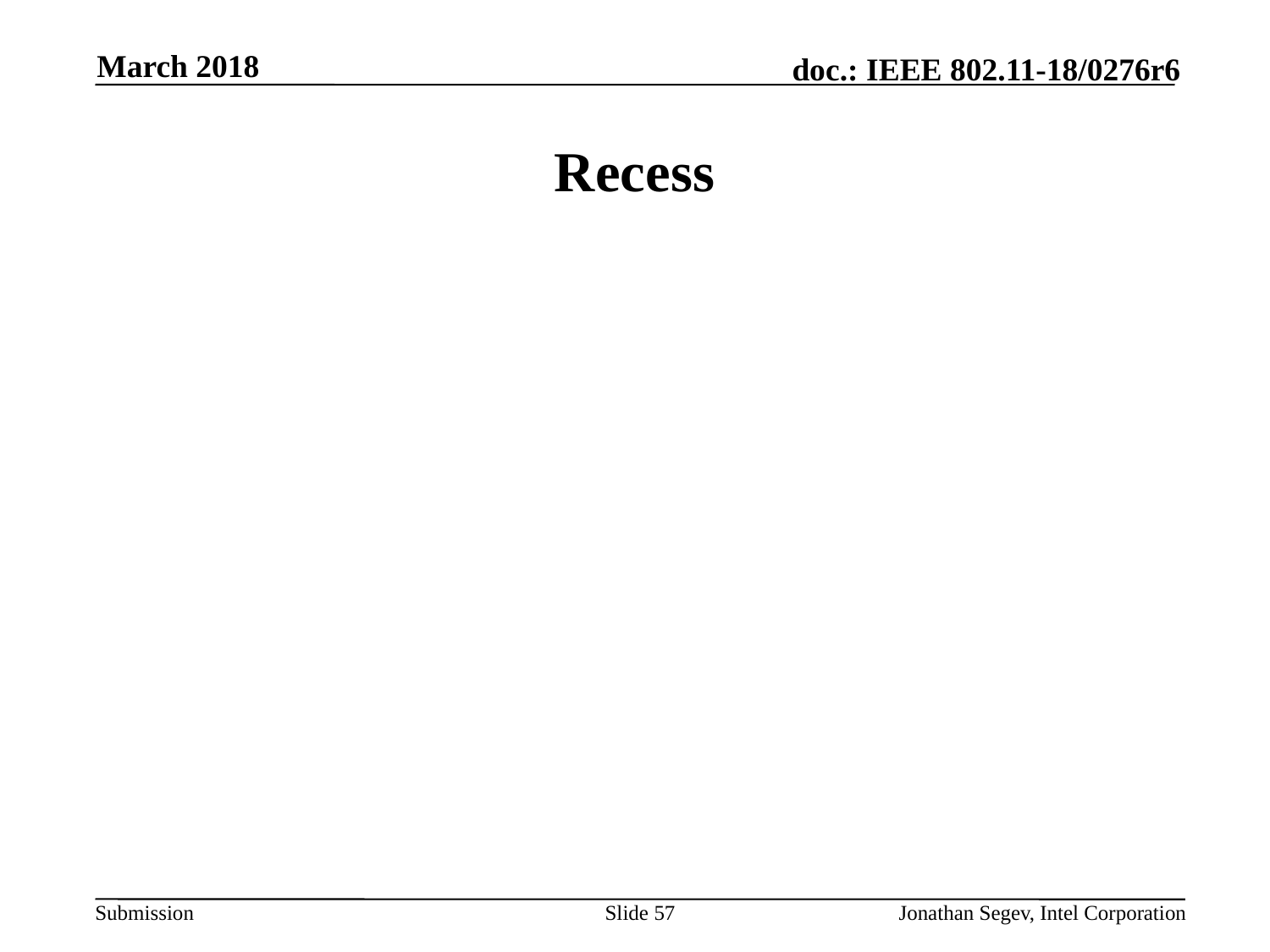

March 2018
# Recess

Slide 57
Jonathan Segev, Intel Corporation